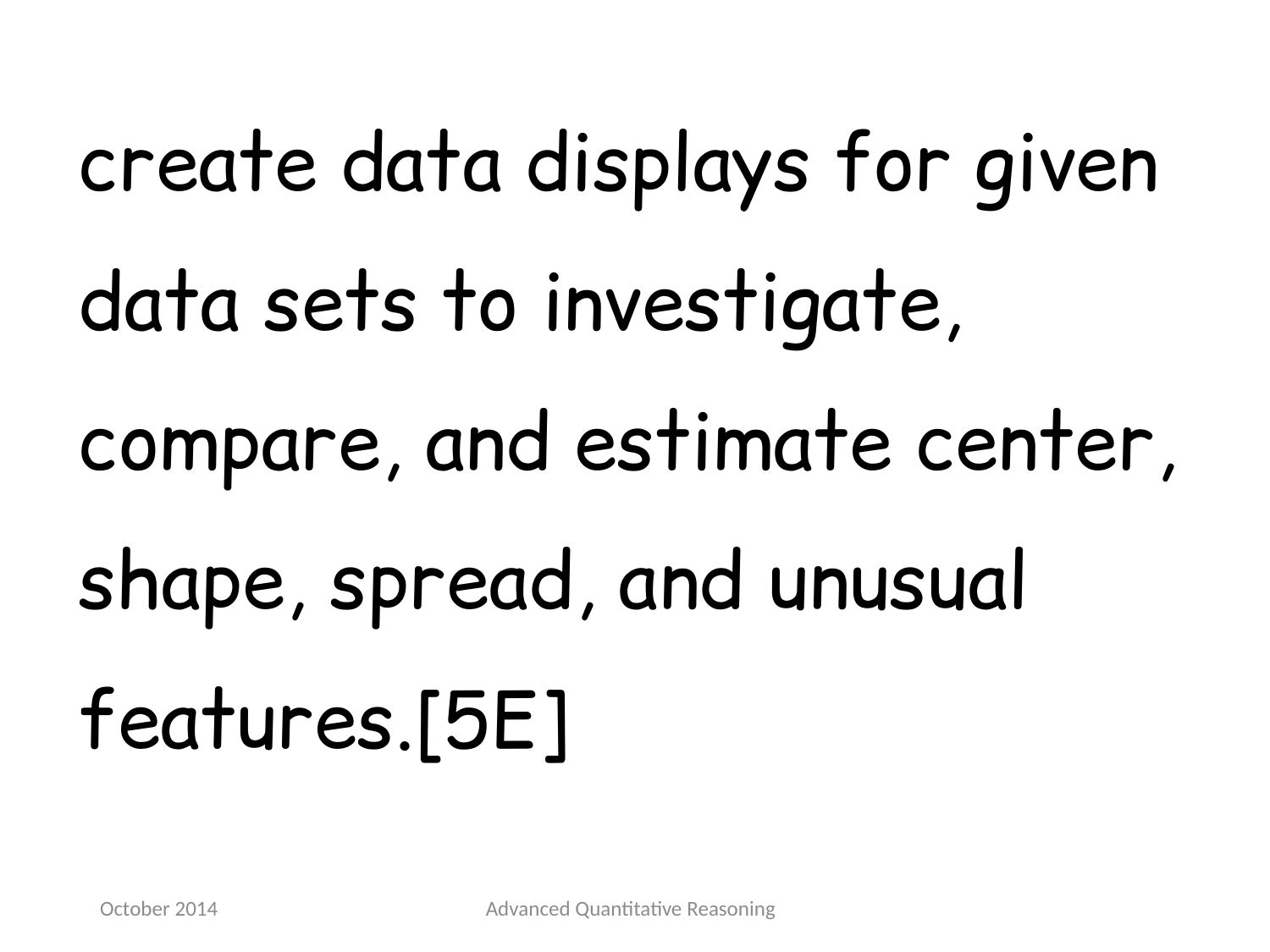

create data displays for given data sets to investigate, compare, and estimate center, shape, spread, and unusual features.[5E]
October 2014
Advanced Quantitative Reasoning